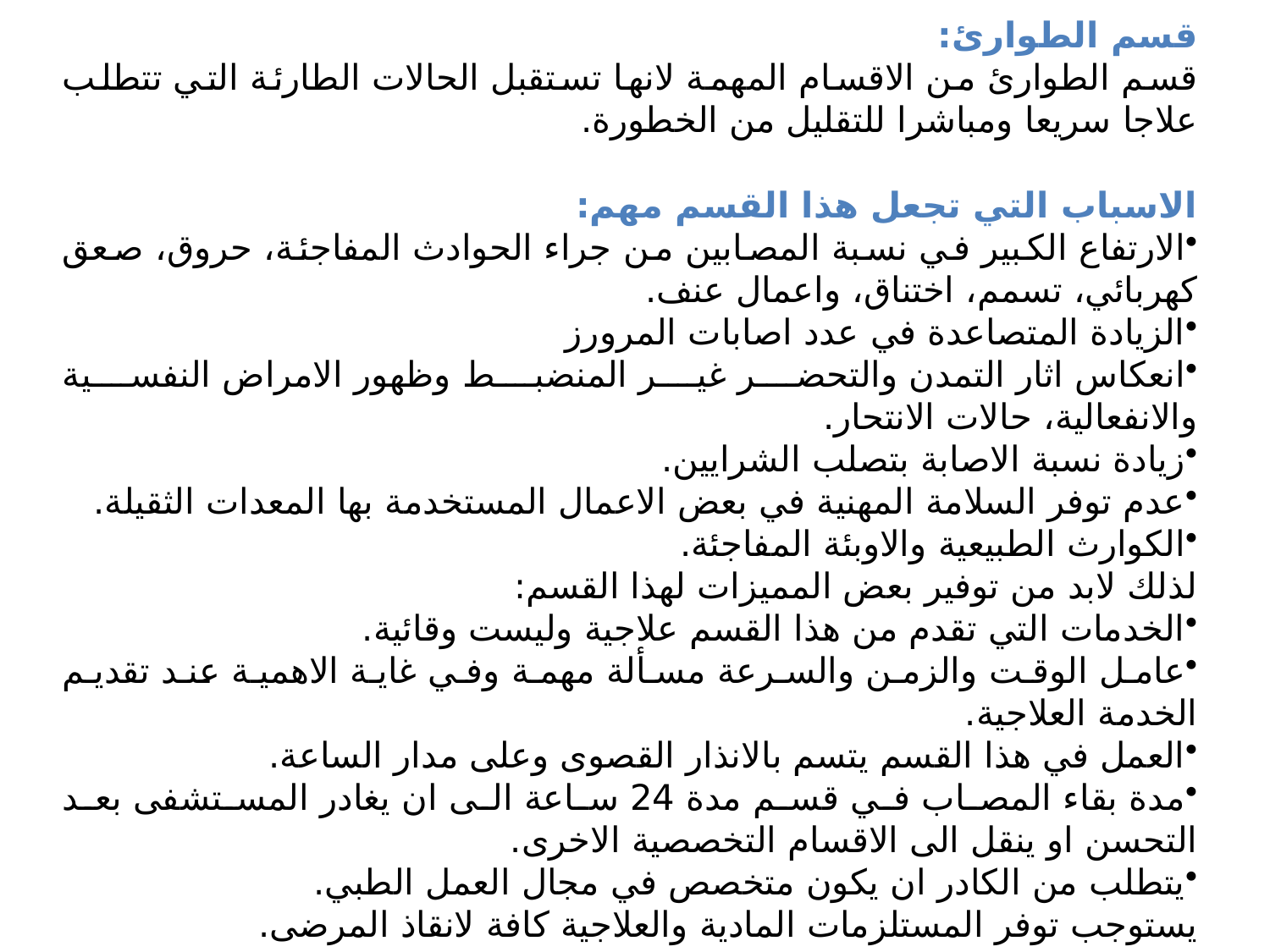

قسم الطوارئ:
قسم الطوارئ من الاقسام المهمة لانها تستقبل الحالات الطارئة التي تتطلب علاجا سريعا ومباشرا للتقليل من الخطورة.

الاسباب التي تجعل هذا القسم مهم:
الارتفاع الكبير في نسبة المصابين من جراء الحوادث المفاجئة، حروق، صعق كهربائي، تسمم، اختناق، واعمال عنف.
الزيادة المتصاعدة في عدد اصابات المرورز
انعكاس اثار التمدن والتحضر غير المنضبط وظهور الامراض النفسية والانفعالية، حالات الانتحار.
زيادة نسبة الاصابة بتصلب الشرايين.
عدم توفر السلامة المهنية في بعض الاعمال المستخدمة بها المعدات الثقيلة.
الكوارث الطبيعية والاوبئة المفاجئة.
لذلك لابد من توفير بعض المميزات لهذا القسم:
الخدمات التي تقدم من هذا القسم علاجية وليست وقائية.
عامل الوقت والزمن والسرعة مسألة مهمة وفي غاية الاهمية عند تقديم الخدمة العلاجية.
العمل في هذا القسم يتسم بالانذار القصوى وعلى مدار الساعة.
مدة بقاء المصاب في قسم مدة 24 ساعة الى ان يغادر المستشفى بعد التحسن او ينقل الى الاقسام التخصصية الاخرى.
يتطلب من الكادر ان يكون متخصص في مجال العمل الطبي.
يستوجب توفر المستلزمات المادية والعلاجية كافة لانقاذ المرضى.